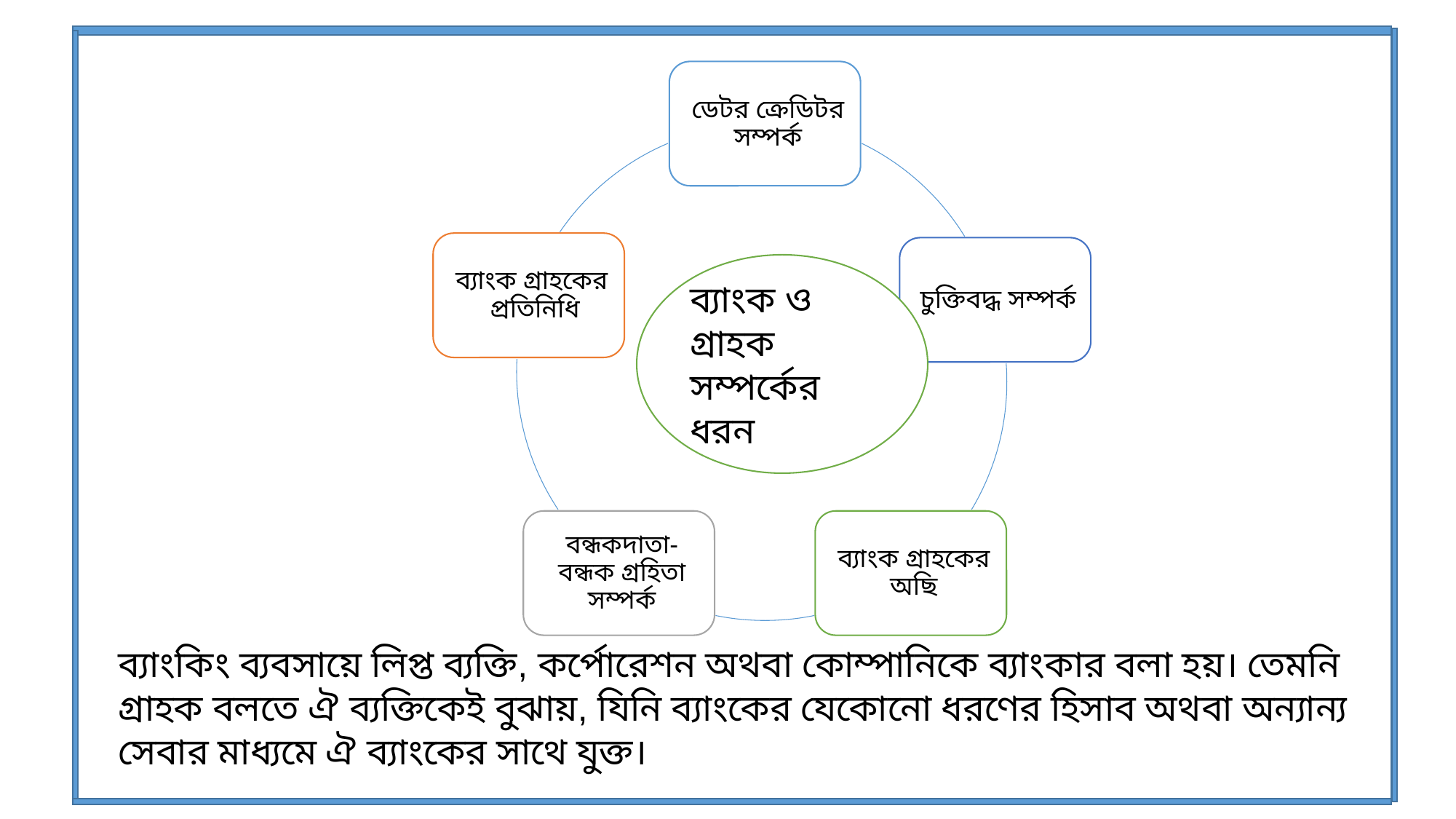

ডেটর ক্রেডিটর সম্পর্ক
চুক্তিবদ্ধ সম্পর্ক
ব্যাংক গ্রাহকের অছি
বন্ধকদাতা- বন্ধক গ্রহিতা সম্পর্ক
ব্যাংক গ্রাহকের  প্রতিনিধি
ব্যাংক ও গ্রাহক সম্পর্কের ধরন
ব্যাংকিং ব্যবসায়ে লিপ্ত ব্যক্তি, কর্পোরেশন অথবা কোম্পানিকে ব্যাংকার বলা হয়। তেমনি গ্রাহক বলতে ঐ ব্যক্তিকেই বুঝায়, যিনি ব্যাংকের যেকোনো ধরণের হিসাব অথবা অন্যান্য  সেবার মাধ্যমে ঐ ব্যাংকের সাথে যুক্ত।